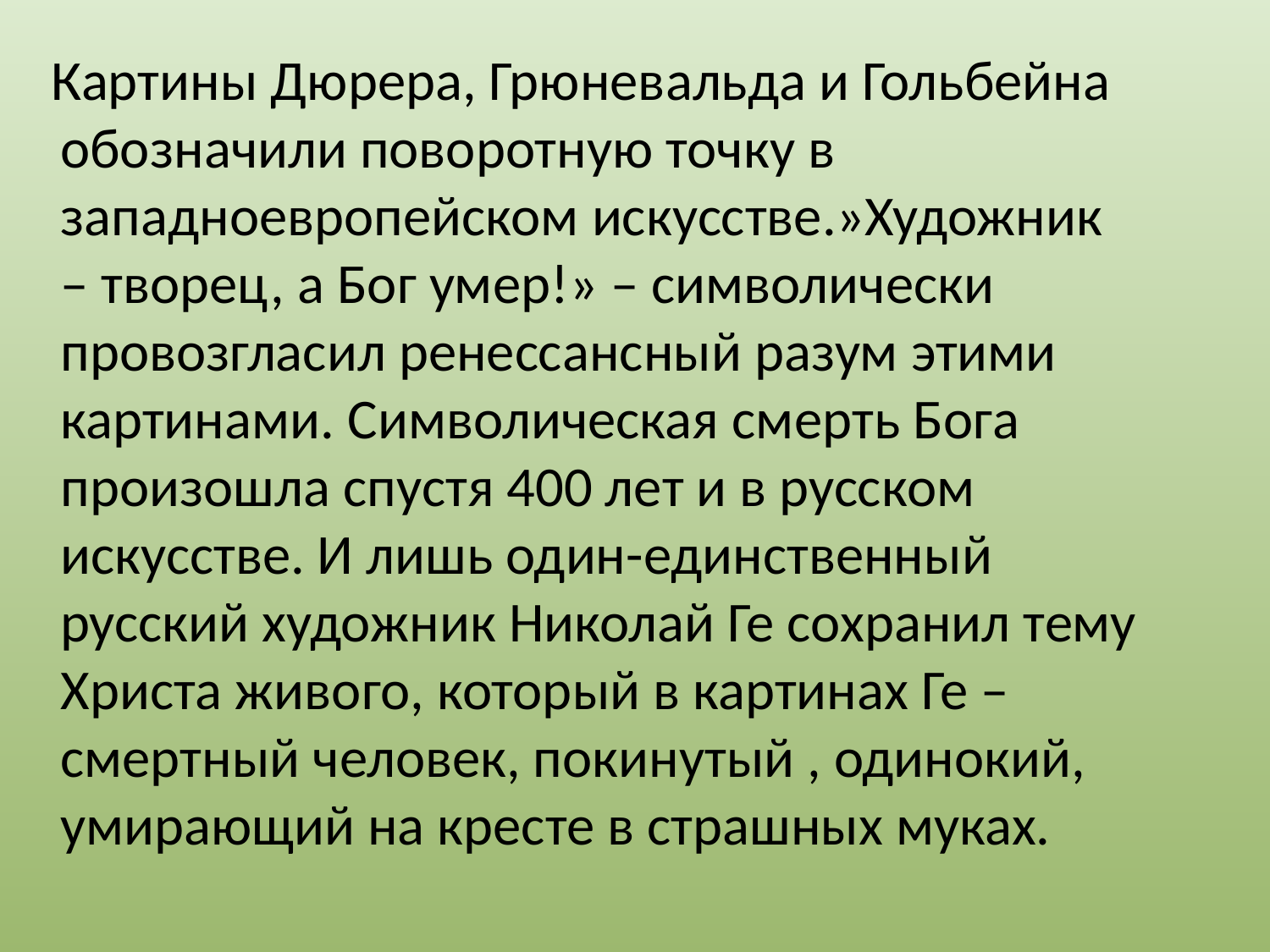

Картины Дюрера, Грюневальда и Гольбейна обозначили поворотную точку в западноевропейском искусстве.»Художник – творец, а Бог умер!» – символически провозгласил ренессансный разум этими картинами. Cимволическая смерть Бога произошла спустя 400 лет и в русском искусстве. И лишь один-единственный русский художник Николай Ге сохранил тему Христа живого, который в картинах Ге – смертный человек, покинутый , одинокий, умирающий на кресте в страшных муках.